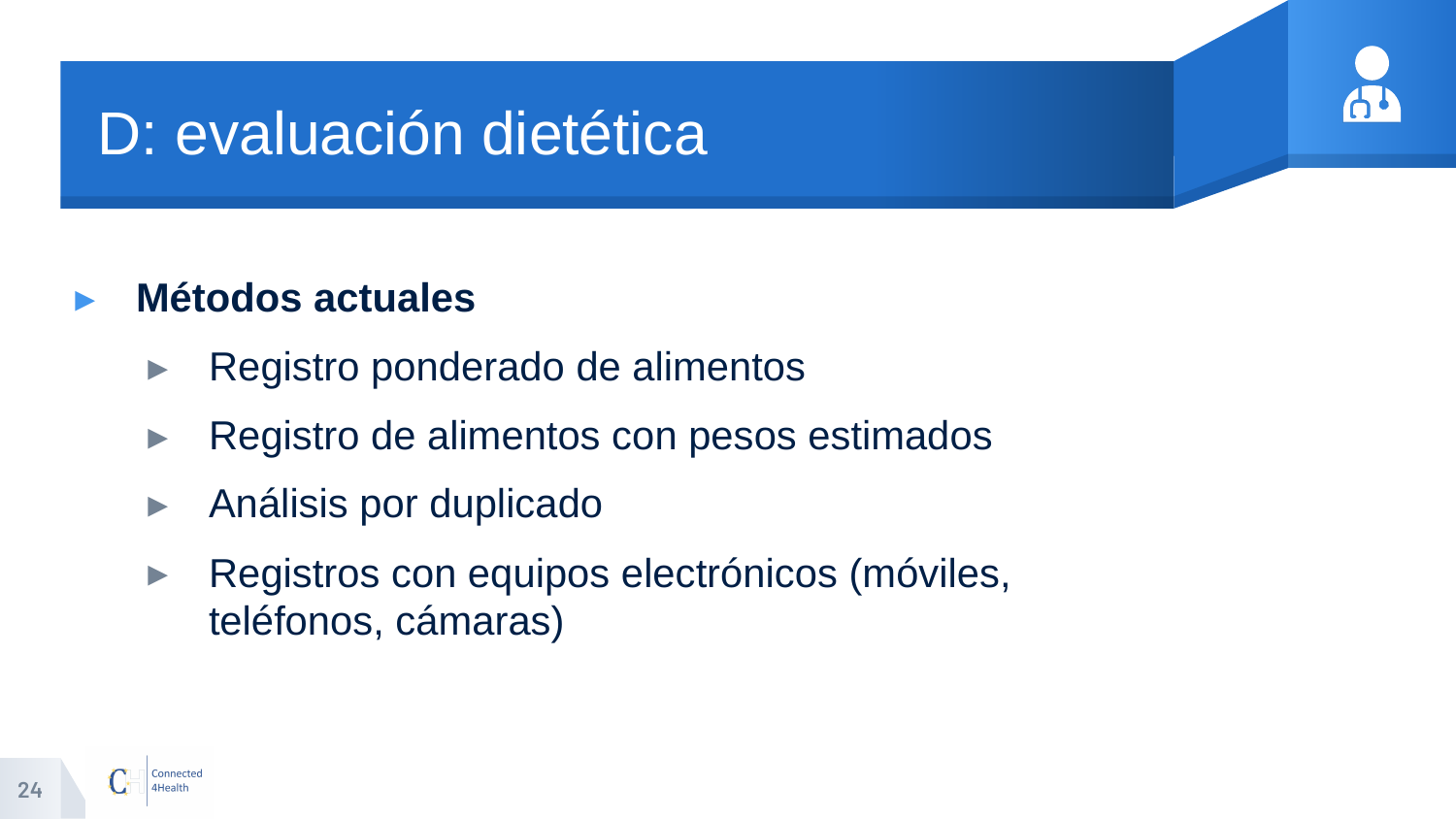

# D: evaluación dietética
Métodos actuales
Registro ponderado de alimentos
Registro de alimentos con pesos estimados
Análisis por duplicado
Registros con equipos electrónicos (móviles, teléfonos, cámaras)
24